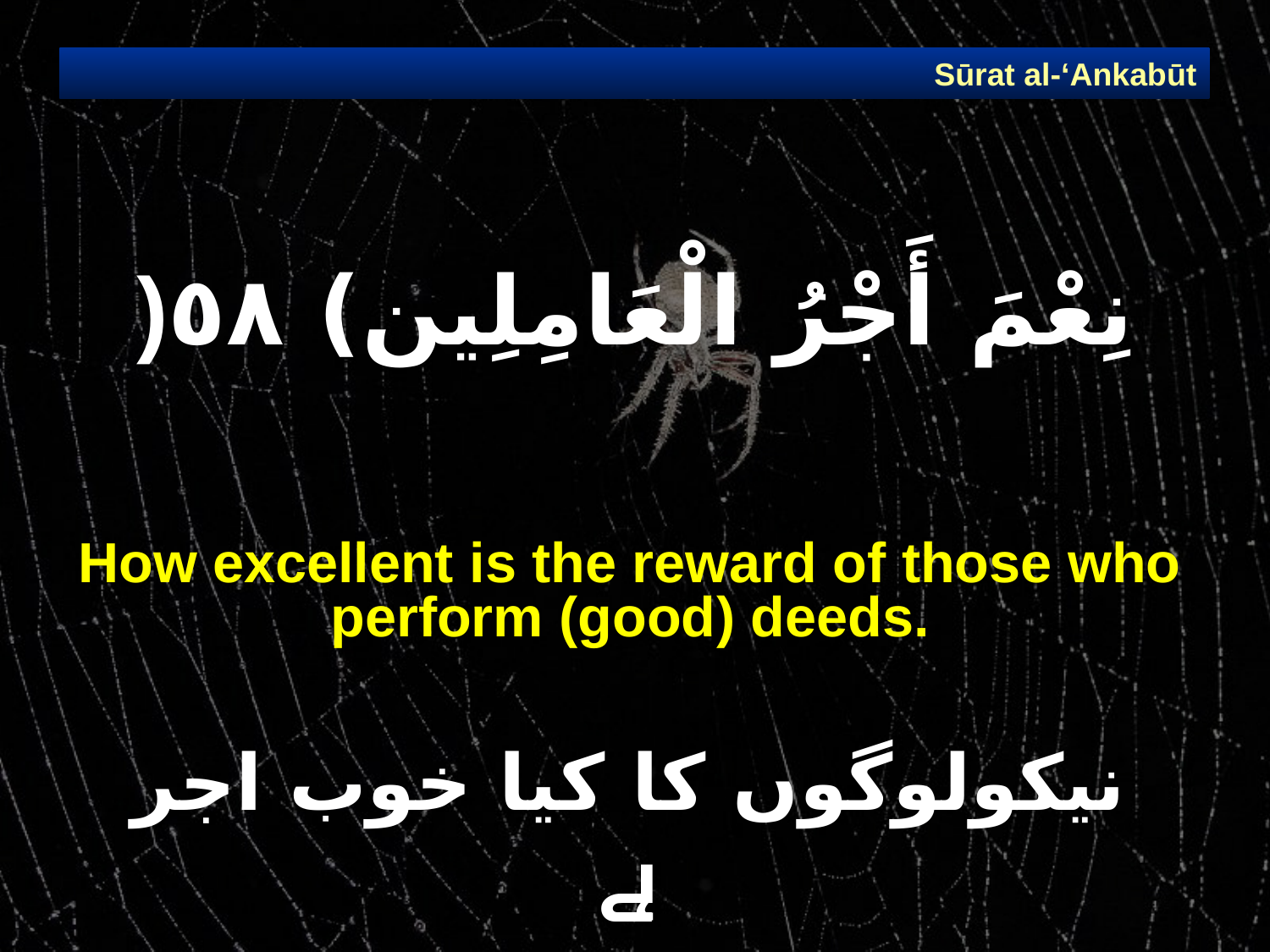

Sūrat al-‘Ankabūt
# نِعْمَ أَجْرُ الْعَامِلِين) ٥٨(
How excellent is the reward of those who perform (good) deeds.
نیکولوگوں کا کیا خوب اجر ہے